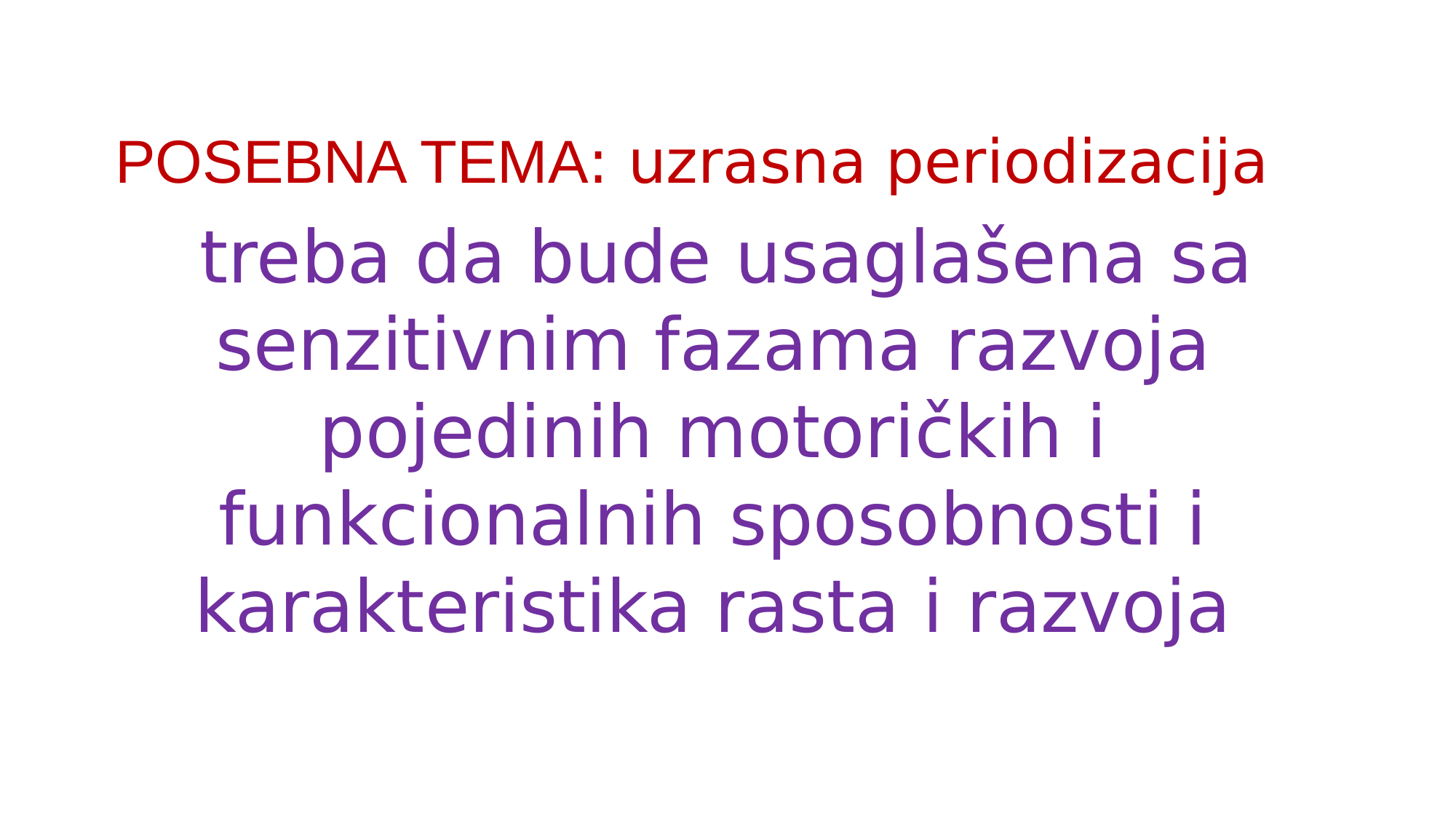

POSEBNA TEMA: uzrasna periodizacija
  treba da bude usaglašena sa senzitivnim fazama razvoja pojedinih motoričkih i funkcionalnih sposobnosti i karakteristika rasta i razvoja